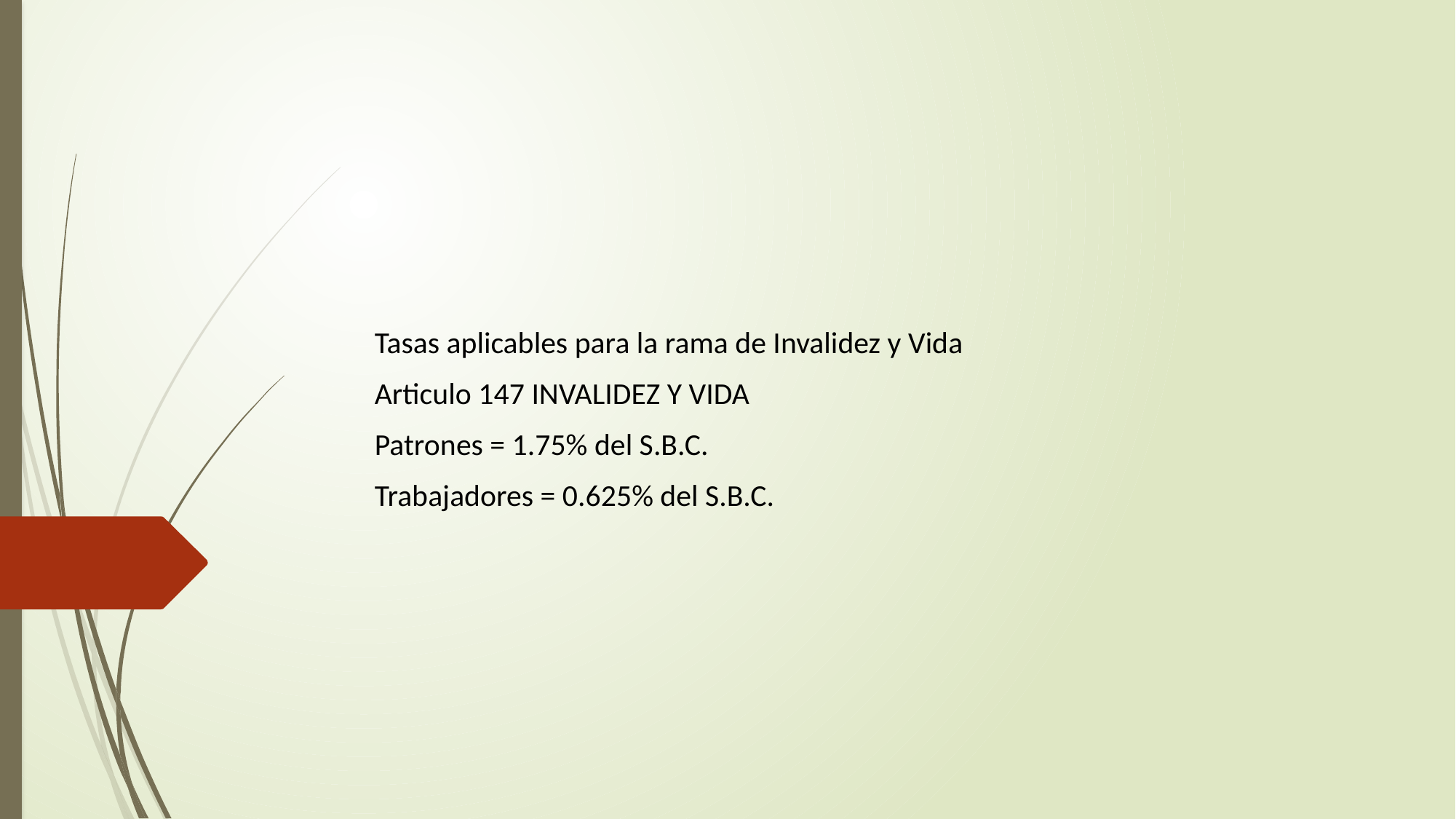

Tasas aplicables para la rama de Invalidez y Vida
Articulo 147 INVALIDEZ Y VIDA
Patrones = 1.75% del S.B.C.
Trabajadores = 0.625% del S.B.C.